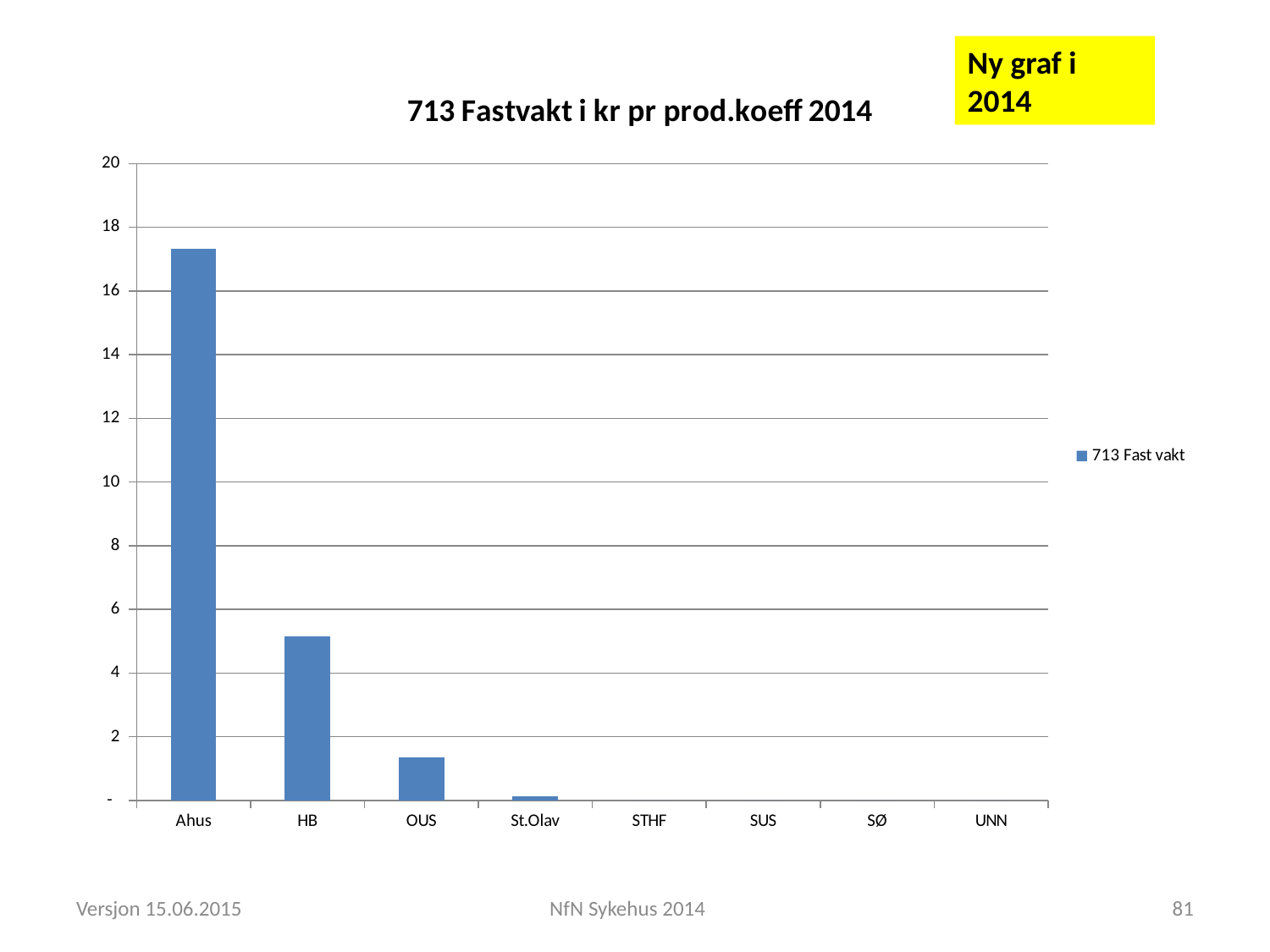

Ny graf i 2014

### Chart: 713 Fastvakt i kr pr prod.koeff 2014

| Category | 713 Fast vakt  |
|---|---|
| Ahus | 17.31185204499466 |
| HB | 5.154103756133994 |
| OUS | 1.3565970498987028 |
| St.Olav | 0.14150906558721318 |
| STHF | 0.0 |
| SUS | 0.0 |
| SØ | 0.0 |
| UNN | 0.0 |
Versjon 15.06.2015
NfN Sykehus 2014
81